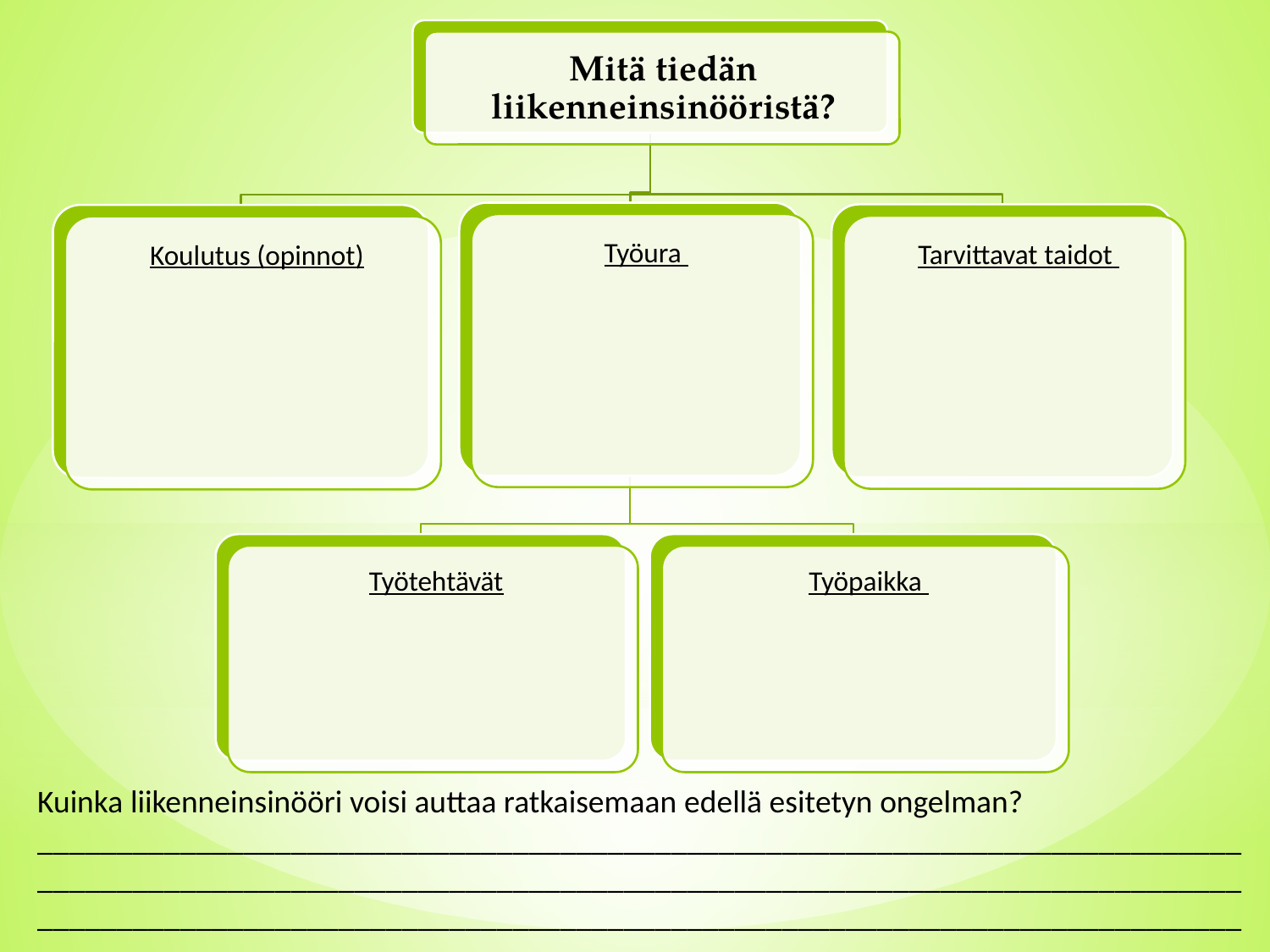

Mitä tiedän liikenneinsinööristä?
Koulutus (opinnot)
Työura
Työtehtävät
Työpaikka
Tarvittavat taidot
Kuinka liikenneinsinööri voisi auttaa ratkaisemaan edellä esitetyn ongelman? ____________________________________________________________________________________________________________________________________________________________________________________________________________________________________